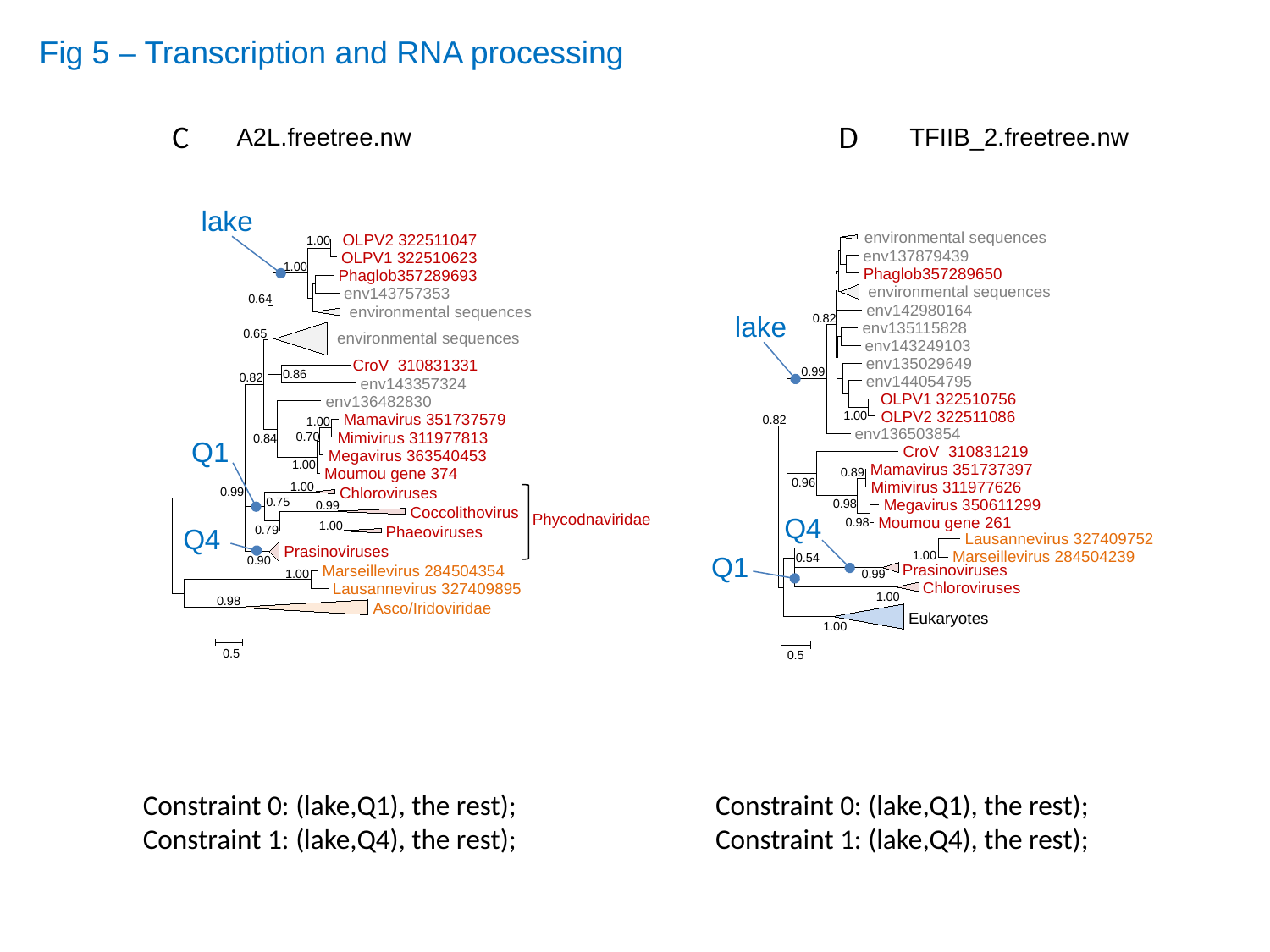

Fig 5 – Transcription and RNA processing
C
D
A2L.freetree.nw
 TFIIB_2.freetree.nw
lake
 environmental sequences

 env137879439

 Phaglob357289650

 environmental sequences

 env142980164
0.82
 env135115828

 env143249103

 env135029649

0.99
 env144054795

 OLPV1 322510756

 OLPV2 322511086
1.00

0.82
 env136503854

 CroV  310831219

 Mamavirus 351737397
0.89

0.96

 Lausannevirus 327409752

 Marseillevirus 284504239
1.00

0.54

 Prasinoviruses

0.99

 Chloroviruses

1.00

 Eukaryotes

1.00
 Mimivirus 311977626

 Megavirus 350611299
0.98

 Moumou gene 261

0.98

0.5
 OLPV2 322511047
1.00

 OLPV1 322510623

1.00
 Phaglob357289693

 env143757353

0.64

 environmental sequences

0.65
 environmental sequences

CroV  310831331

0.86
0.82
 env143357324

 env136482830

 Mamavirus 351737579
1.00

 Mimivirus 311977813

0.70

0.84

 Megavirus 363540453

1.00

 Moumou gene 374
1.00
 Chloroviruses
0.99

0.75
0.99

 Coccolithovirus

 Phycodnaviridae

1.00

0.79
 Phaeoviruses

 Prasinoviruses

0.90
Marseillevirus 284504354
1.00

Lausannevirus 327409895

0.98

 Asco/Iridoviridae

0.5
lake
Q1
Q4
Q4
Q1
Constraint 0: (lake,Q1), the rest);
Constraint 1: (lake,Q4), the rest);
Constraint 0: (lake,Q1), the rest);
Constraint 1: (lake,Q4), the rest);